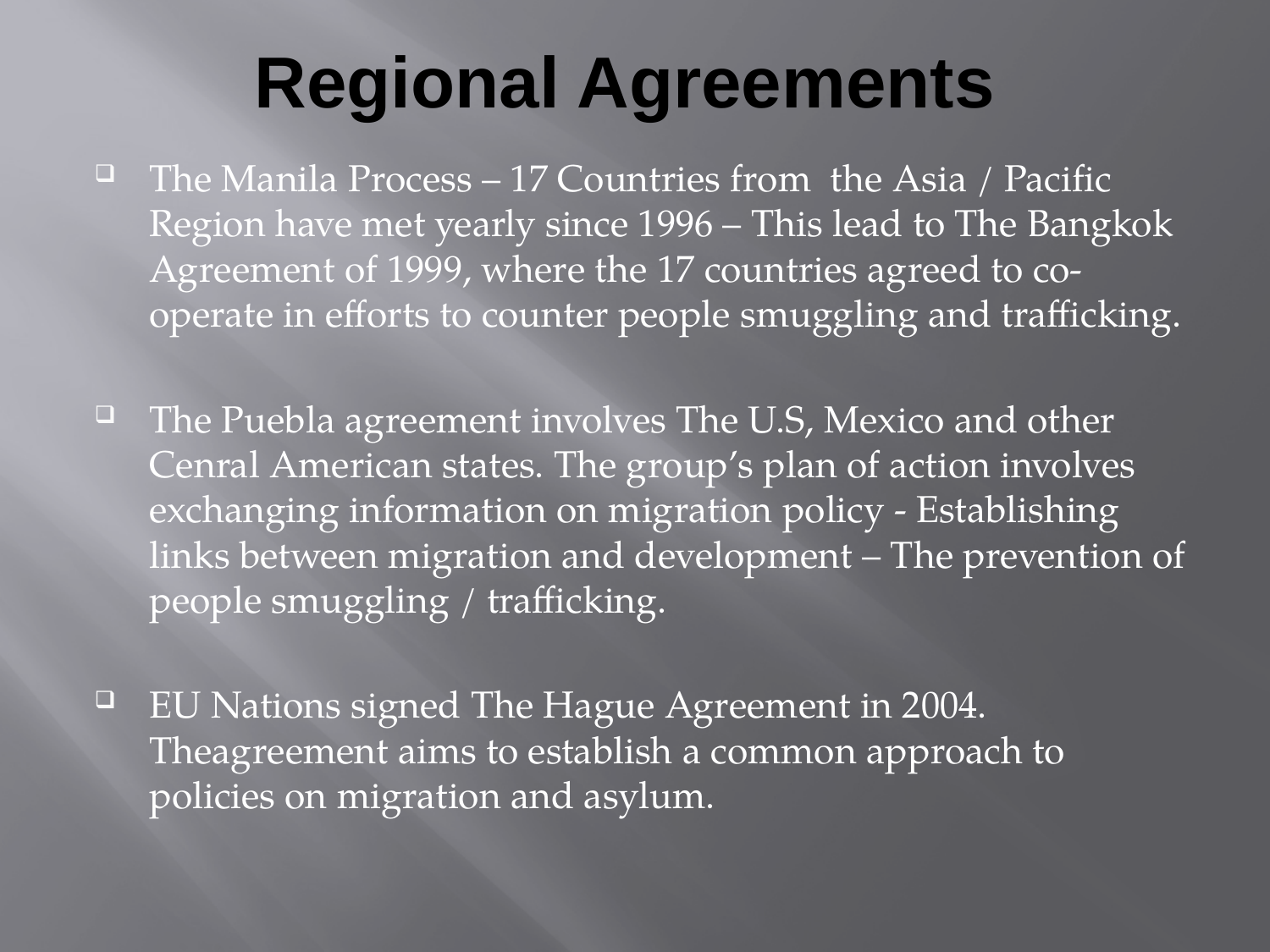

# Regional Agreements

The Manila Process – 17 Countries from  the Asia / Pacific Region have met yearly since 1996 – This lead to The Bangkok Agreement of 1999, where the 17 countries agreed to co-operate in efforts to counter people smuggling and trafficking.

The Puebla agreement involves The U.S, Mexico and other Cenral American states. The group’s plan of action involves exchanging information on migration policy - Establishing links between migration and development – The prevention of people smuggling / trafficking.

EU Nations signed The Hague Agreement in 2004. Theagreement aims to establish a common approach to policies on migration and asylum.